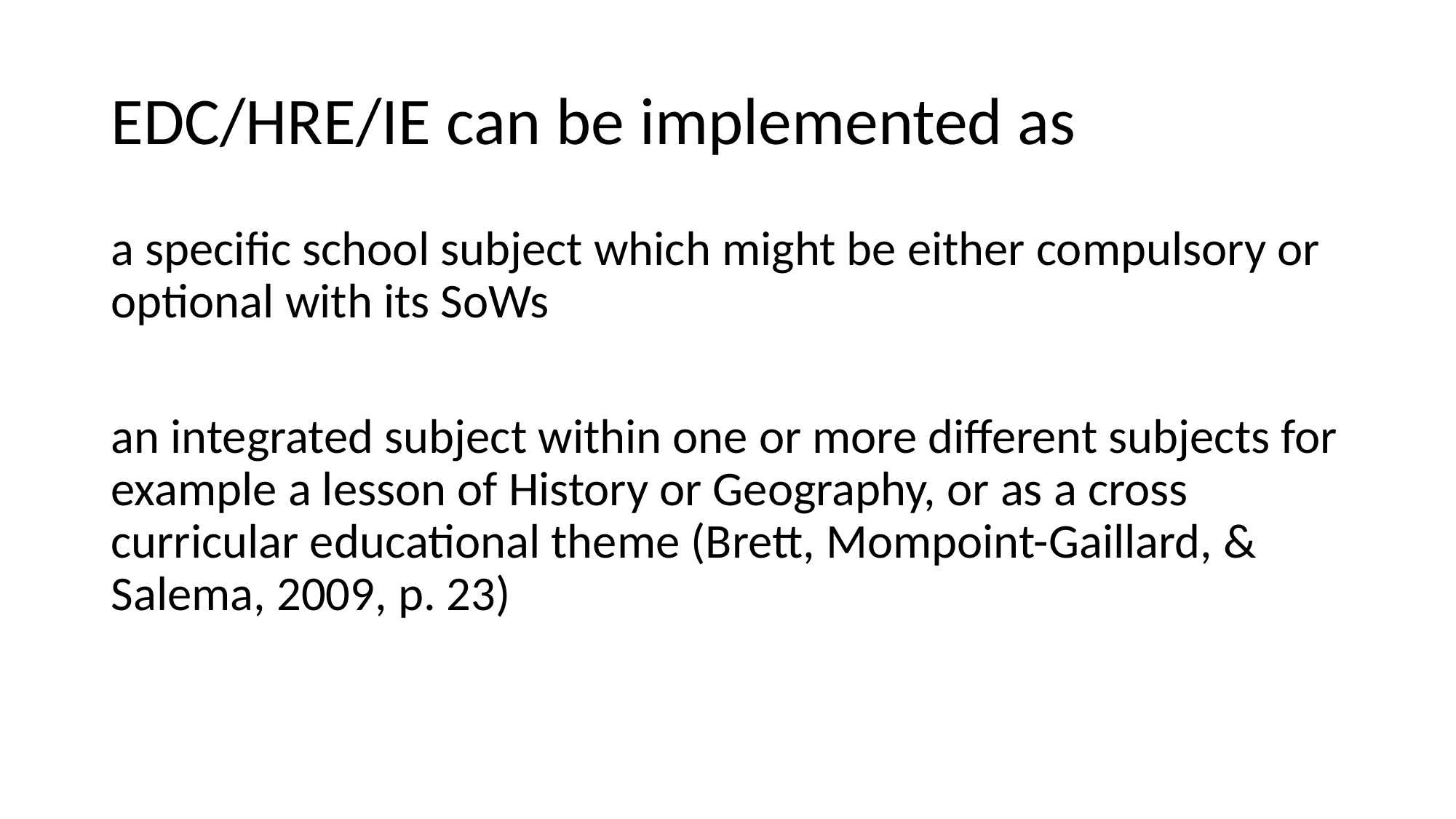

# EDC/HRE/IE can be implemented as
a specific school subject which might be either compulsory or optional with its SoWs

an integrated subject within one or more different subjects for example a lesson of History or Geography, or as a cross curricular educational theme (Brett, Mompoint-Gaillard, & Salema, 2009, p. 23)